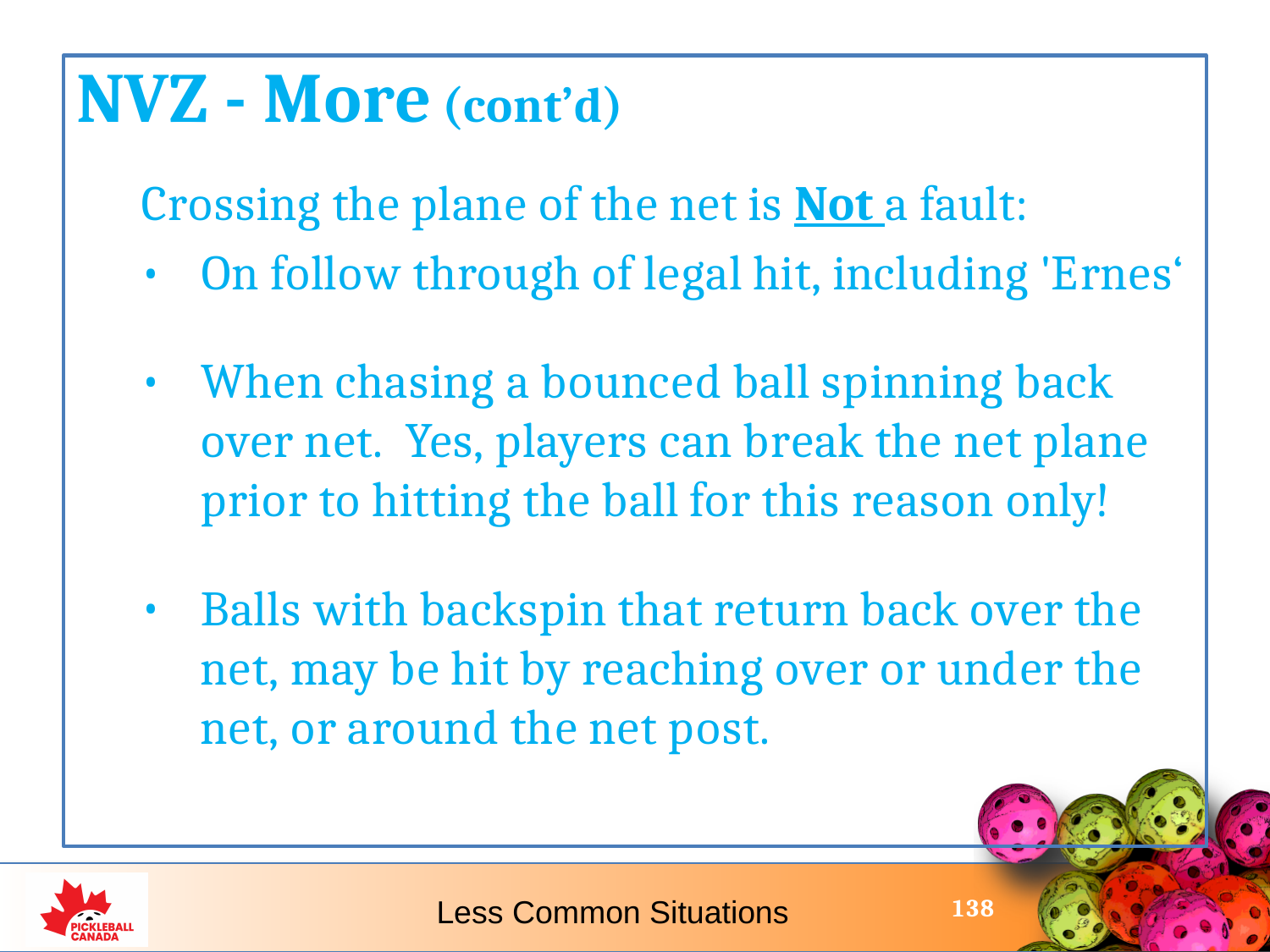

NVZ - More (cont’d)
Crossing the plane of the net is Not a fault:
On follow through of legal hit, including 'Ernes‘

When chasing a bounced ball spinning back over net.  Yes, players can break the net plane prior to hitting the ball for this reason only!

Balls with backspin that return back over the net, may be hit by reaching over or under the net, or around the net post.